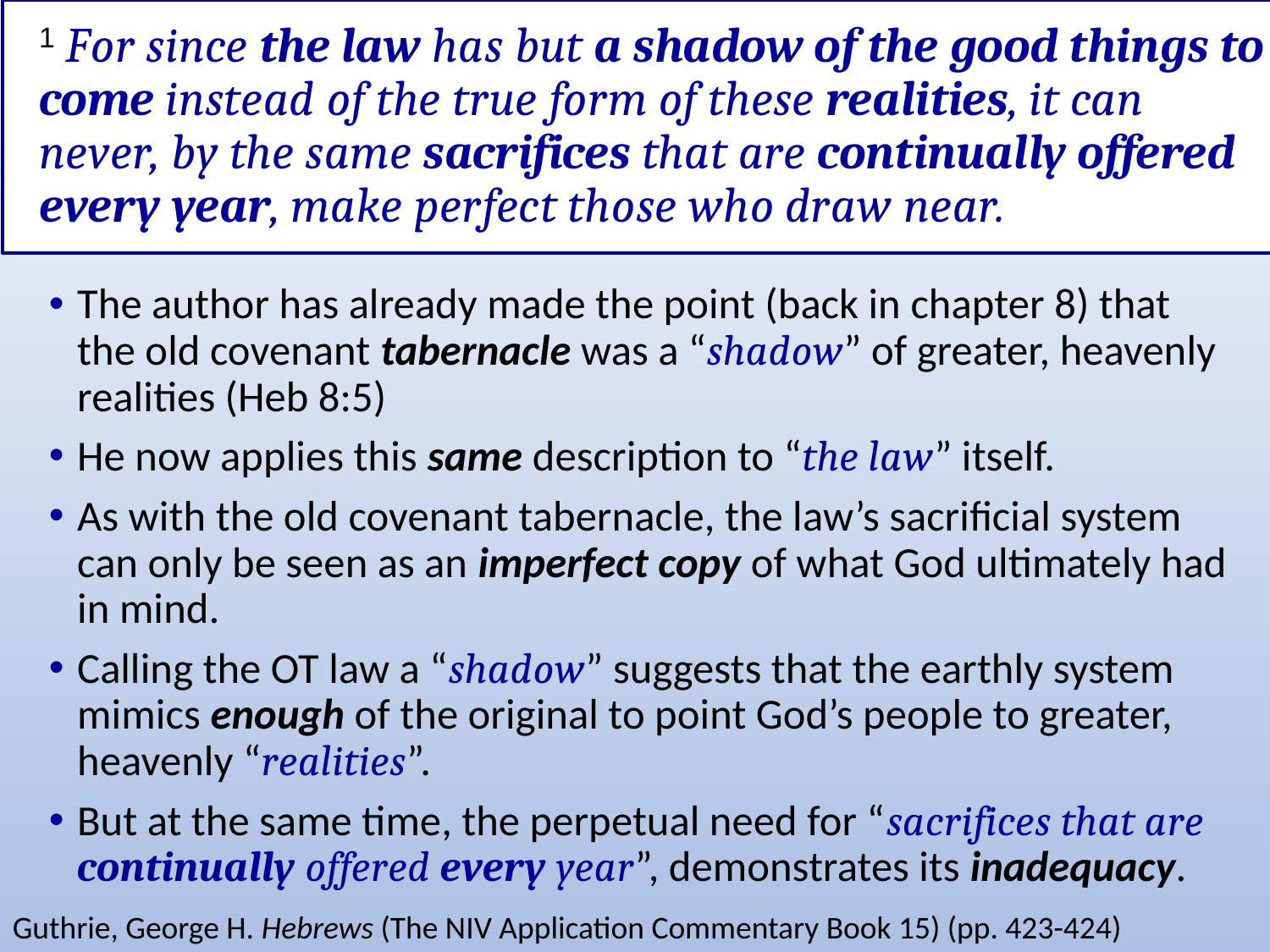

# 1 For since the law has but a shadow of the good things to come instead of the true form of these realities, it can never, by the same sacrifices that are continually offered every year, make perfect those who draw near.
The author has already made the point (back in chapter 8) that the old covenant tabernacle was a “shadow” of greater, heavenly realities (Heb 8:5)
He now applies this same description to “the law” itself.
As with the old covenant tabernacle, the law’s sacrificial system can only be seen as an imperfect copy of what God ultimately had in mind.
Calling the OT law a “shadow” suggests that the earthly system mimics enough of the original to point God’s people to greater, heavenly “realities”.
But at the same time, the perpetual need for “sacrifices that are continually offered every year”, demonstrates its inadequacy.
Guthrie, George H. Hebrews (The NIV Application Commentary Book 15) (pp. 423-424)